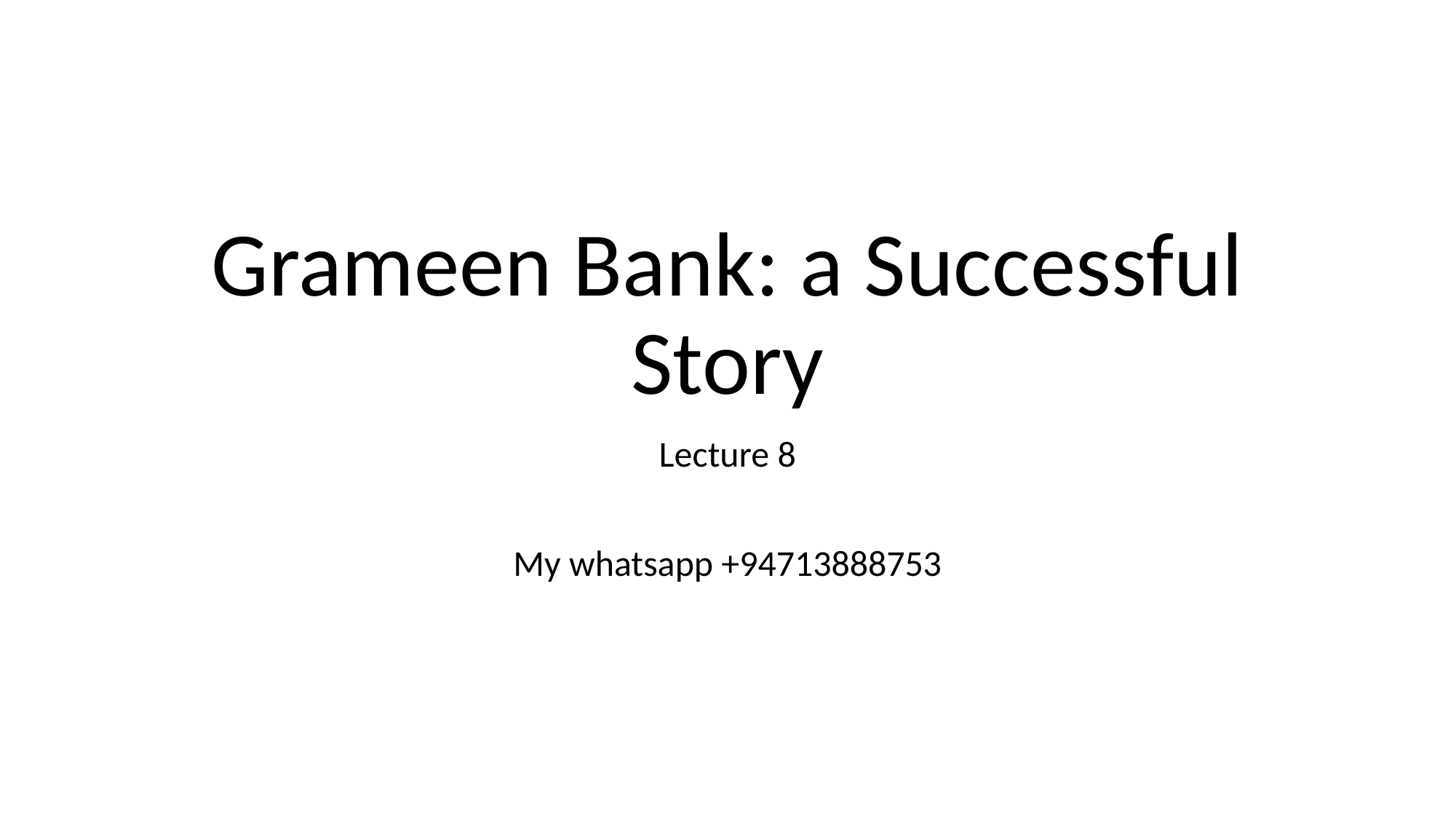

# Grameen Bank: a Successful Story
Lecture 8

My whatsapp +94713888753